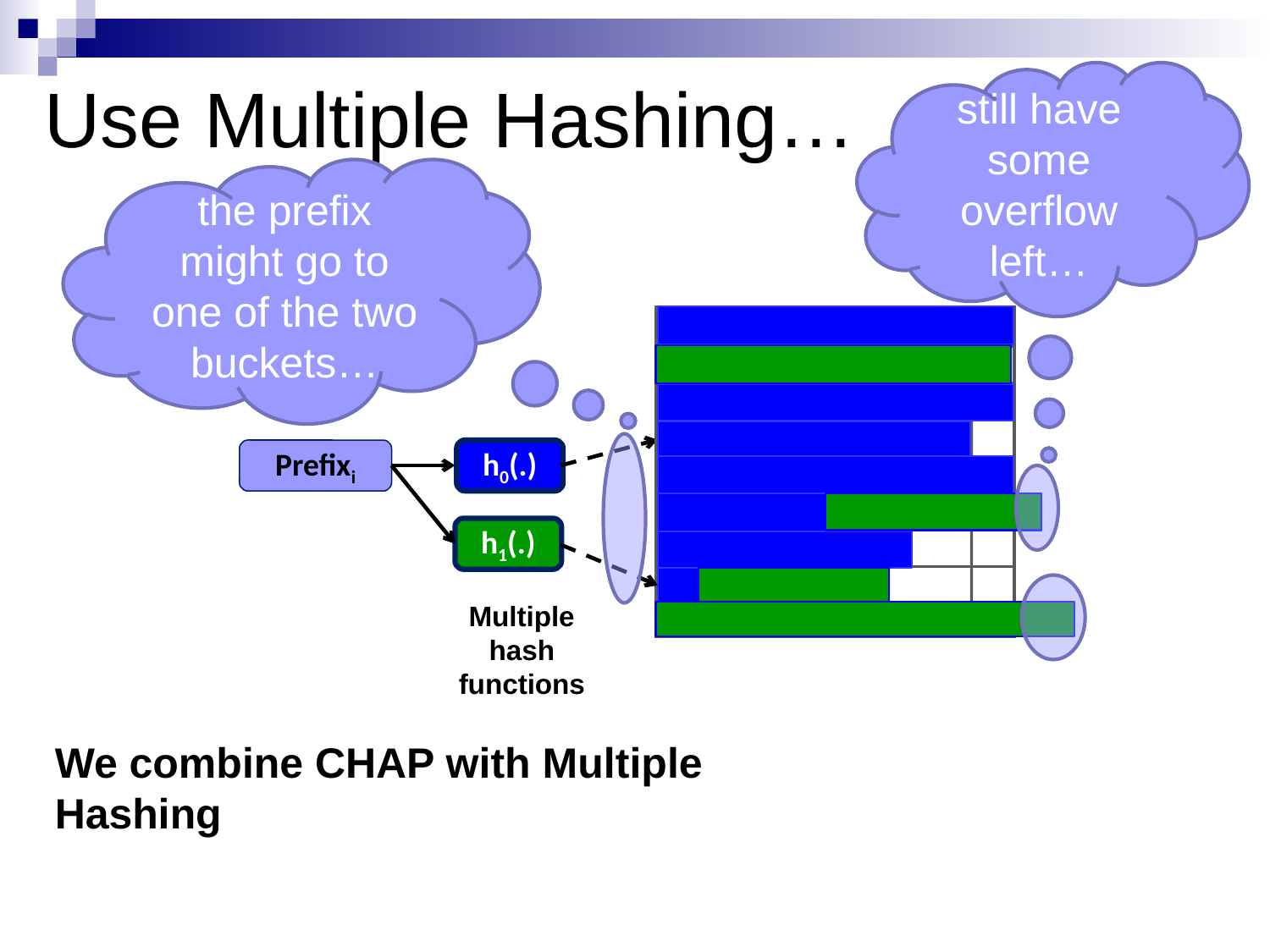

still have some overflow left…

Use Multiple Hashing…
the prefix might go to one of the two buckets…

Prefixi
h0(.)

h1(.)

Multiple hash functions

We combine CHAP with Multiple Hashing